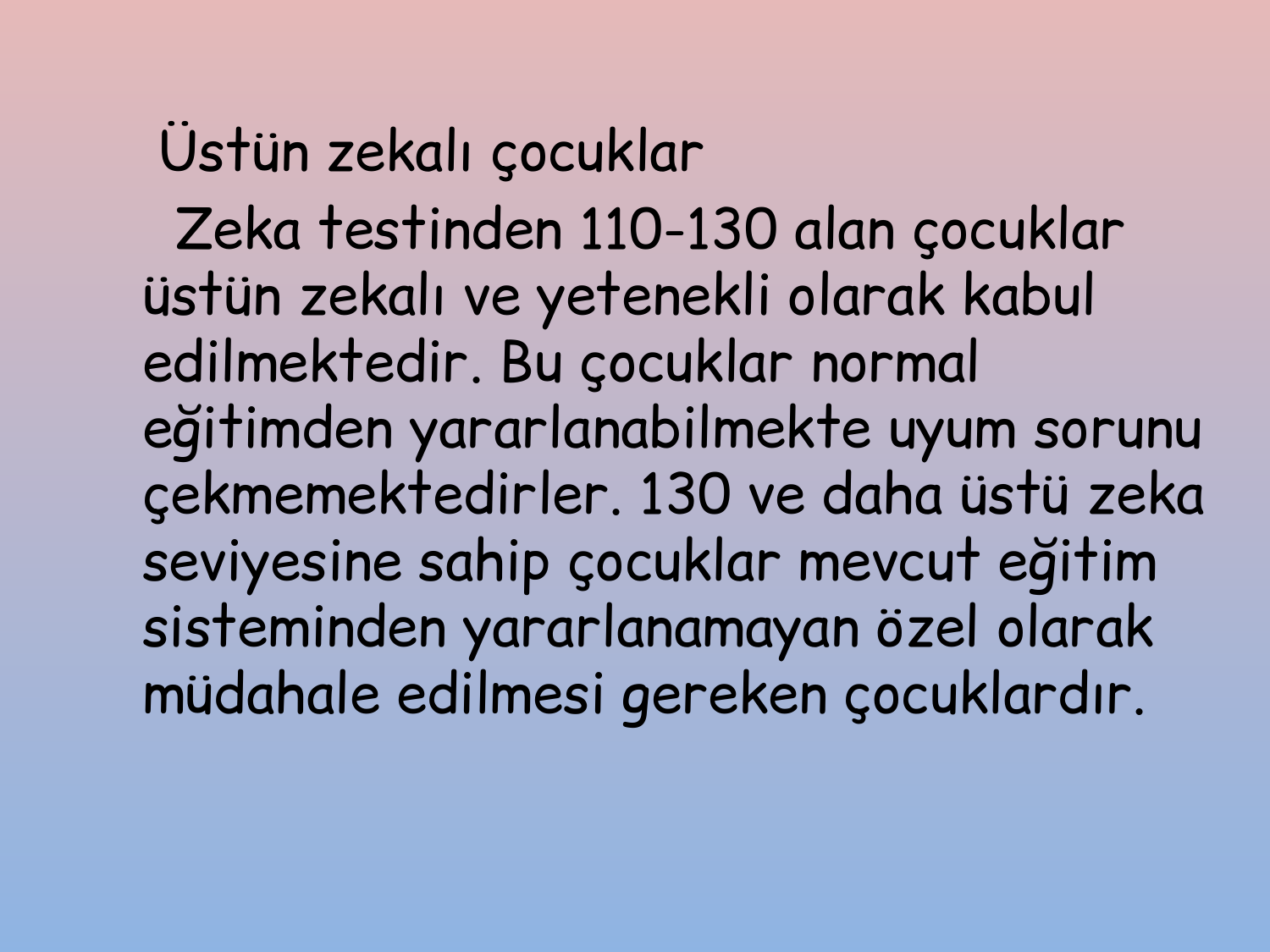

Üstün zekalı çocuklar
     Zeka testinden 110-130 alan çocuklar üstün zekalı ve yetenekli olarak kabul edilmektedir. Bu çocuklar normal eğitimden yararlanabilmekte uyum sorunu çekmemektedirler. 130 ve daha üstü zeka seviyesine sahip çocuklar mevcut eğitim sisteminden yararlanamayan özel olarak müdahale edilmesi gereken çocuklardır.